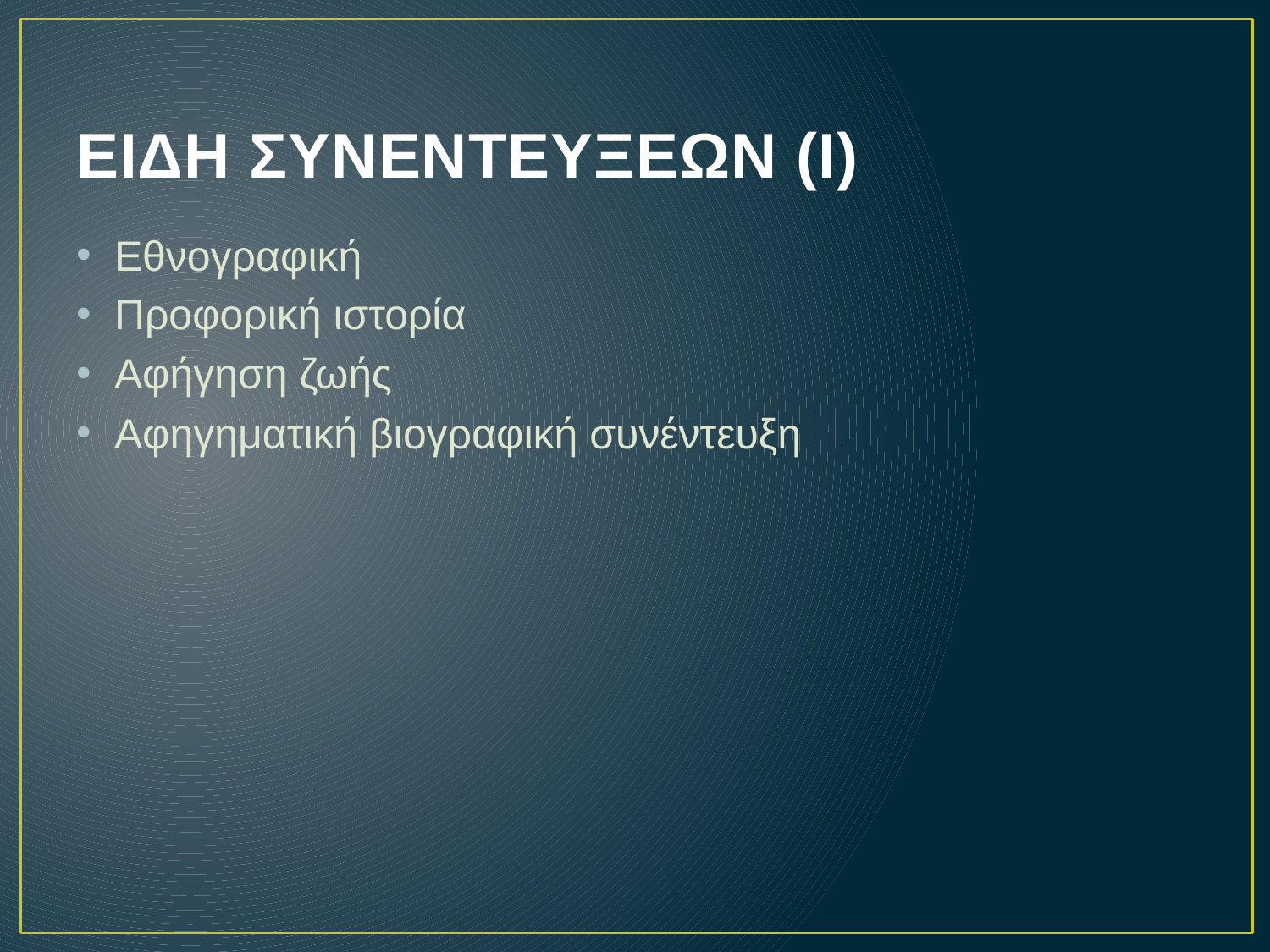

# ΕΙΔΗ ΣΥΝΕΝΤΕΥΞΕΩΝ (Ι)
Εθνογραφική
Προφορική ιστορία
Αφήγηση ζωής
Αφηγηματική βιογραφική συνέντευξη